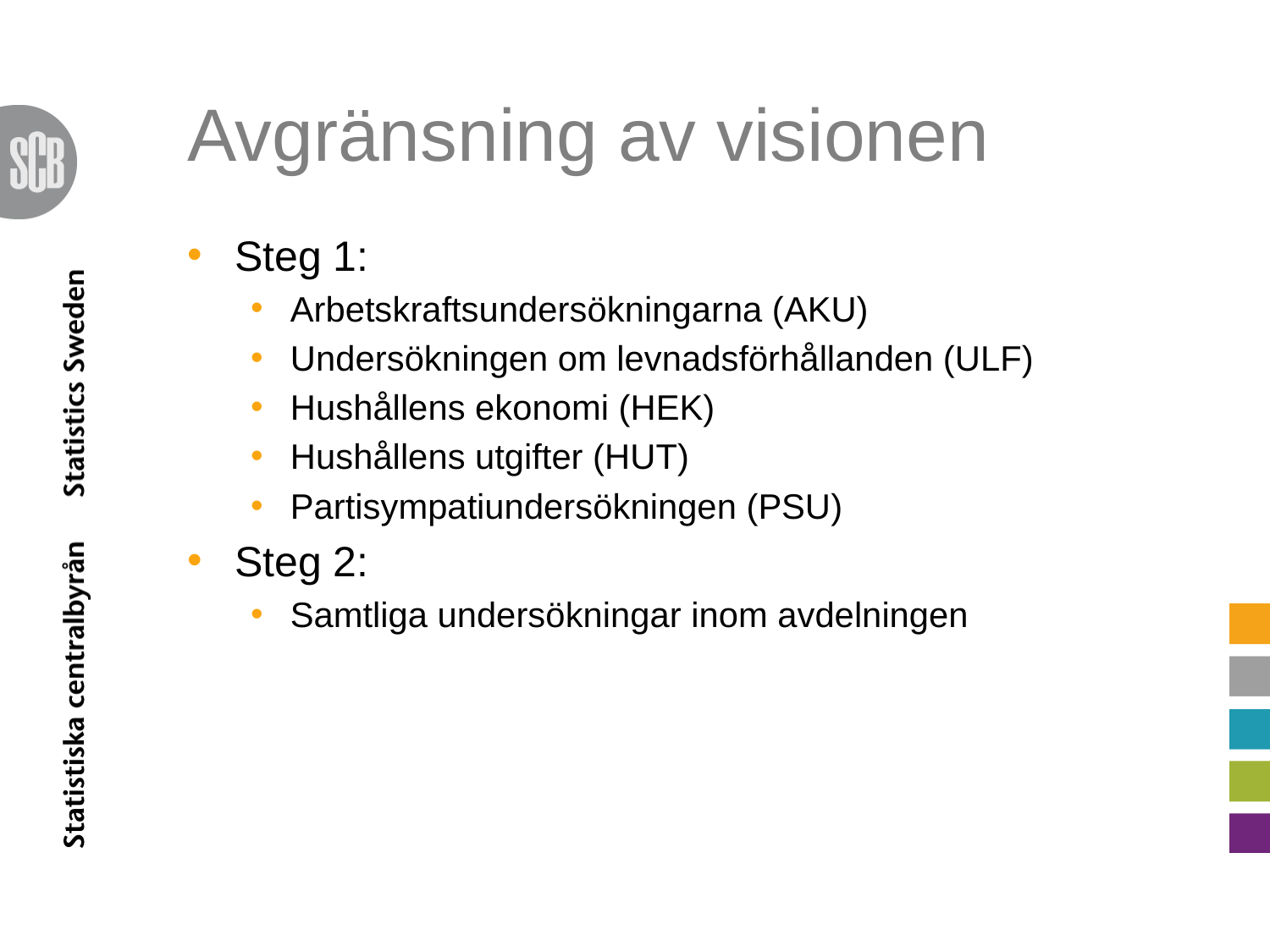

# Avgränsning av visionen
Steg 1:
Arbetskraftsundersökningarna (AKU)
Undersökningen om levnadsförhållanden (ULF)
Hushållens ekonomi (HEK)
Hushållens utgifter (HUT)
Partisympatiundersökningen (PSU)
Steg 2:
Samtliga undersökningar inom avdelningen